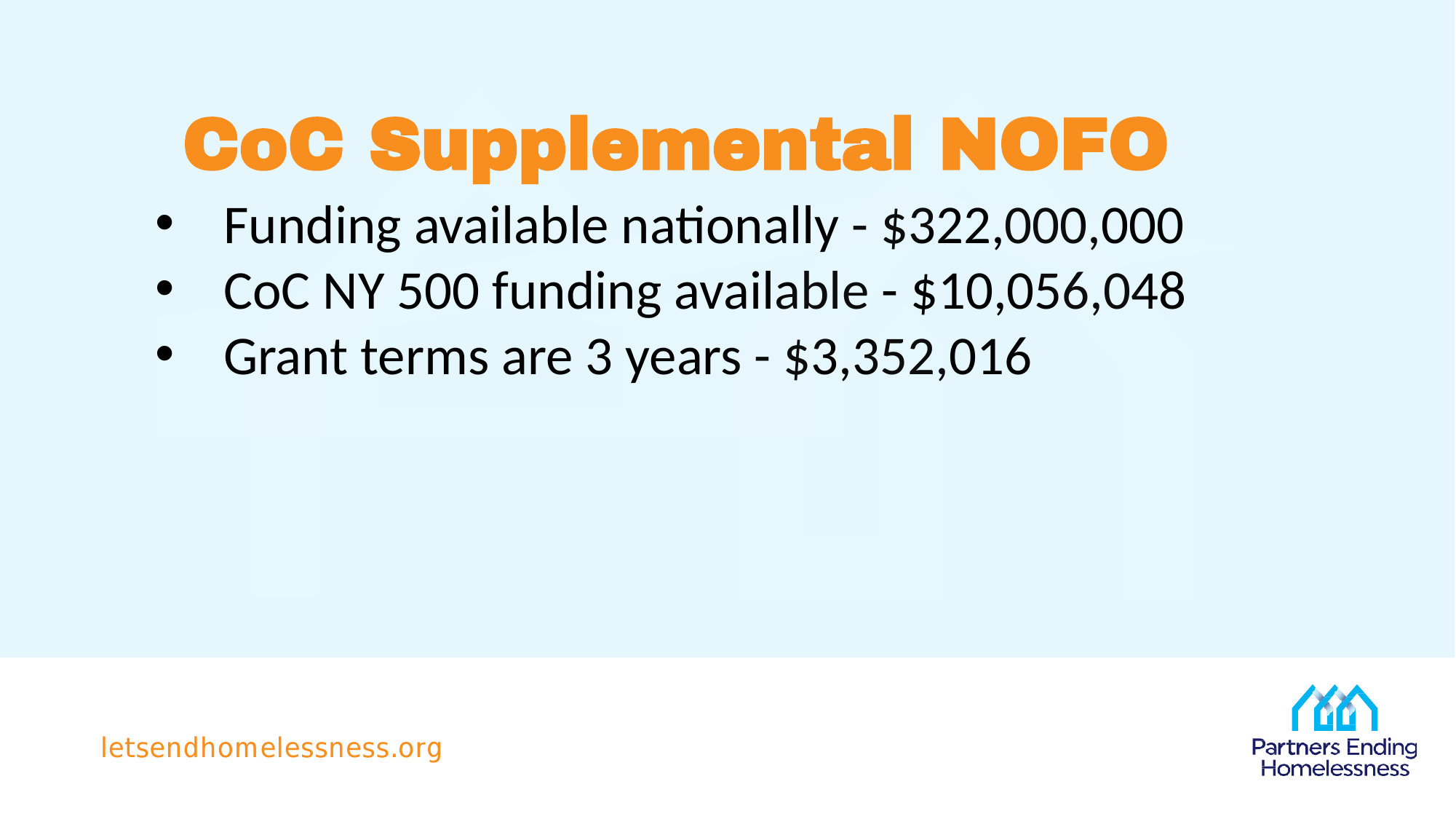

# CoC Supplemental NOFO
Funding available nationally - $322,000,000
CoC NY 500 funding available - $10,056,048
Grant terms are 3 years - $3,352,016

letsendhomelessness.org